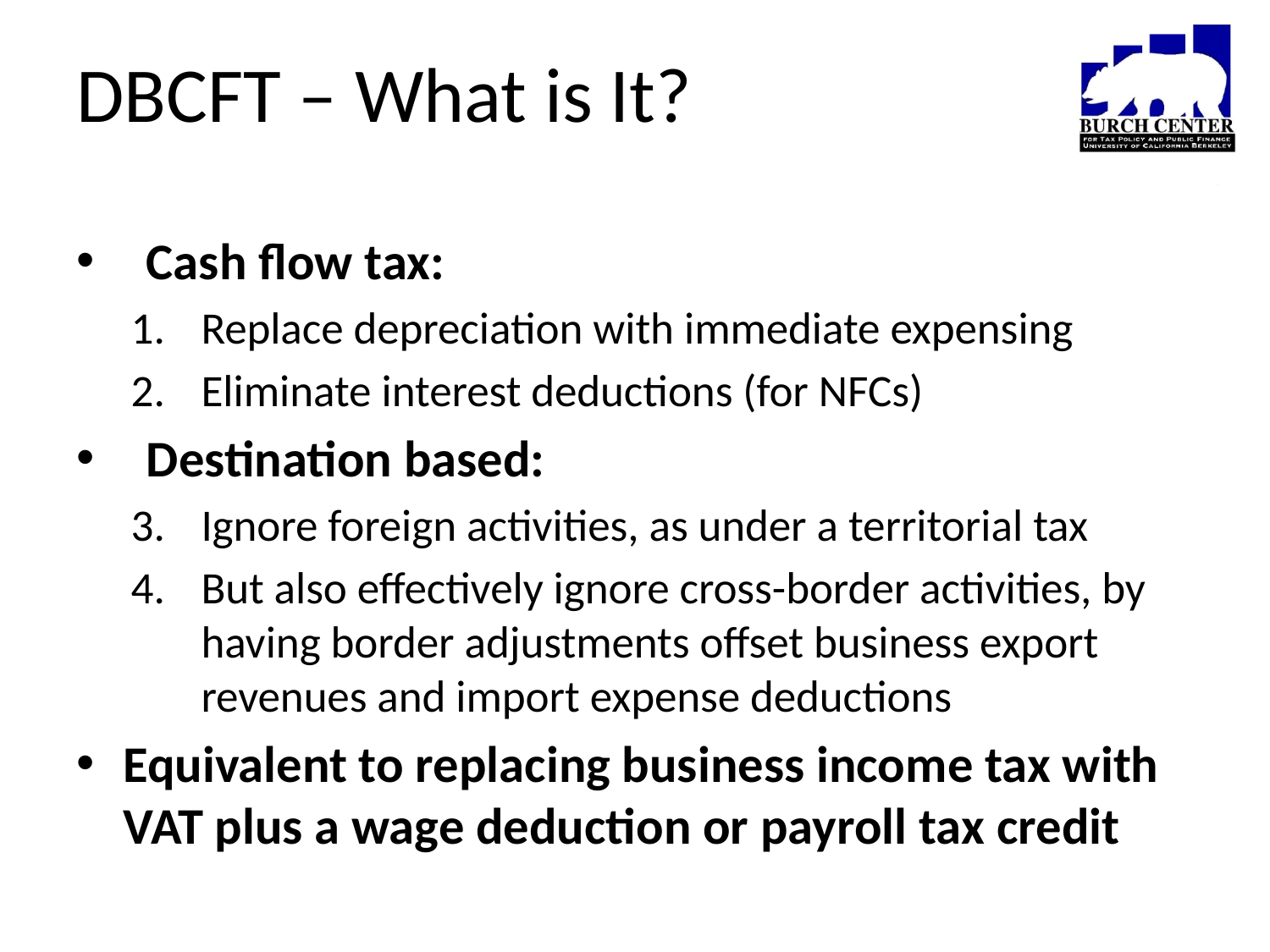

# DBCFT – What is It?
Cash flow tax:
Replace depreciation with immediate expensing
Eliminate interest deductions (for NFCs)
Destination based:
Ignore foreign activities, as under a territorial tax
But also effectively ignore cross-border activities, by having border adjustments offset business export revenues and import expense deductions
Equivalent to replacing business income tax with VAT plus a wage deduction or payroll tax credit